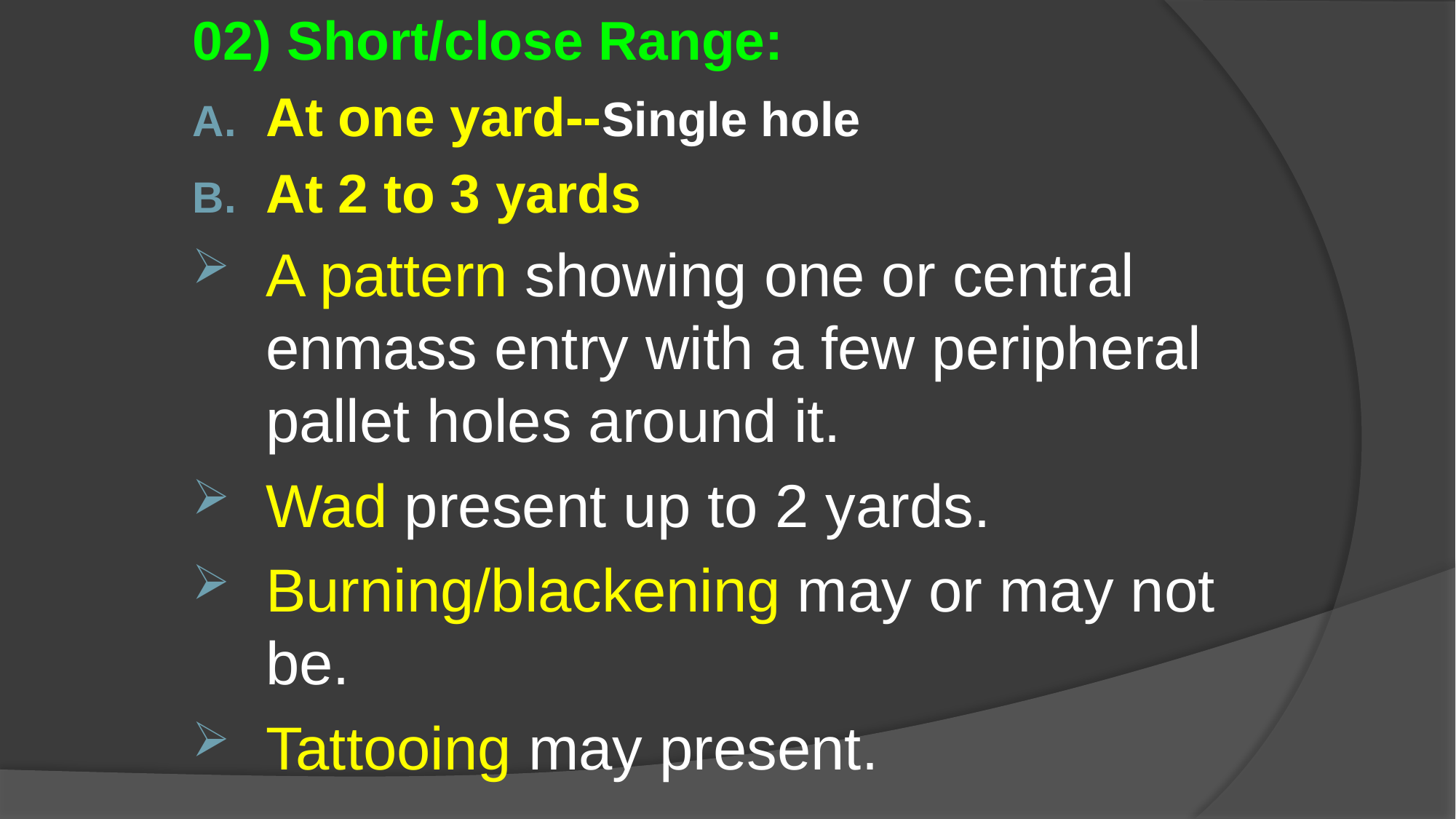

02) Short/close Range:
At one yard--Single hole
At 2 to 3 yards
A pattern showing one or central enmass entry with a few peripheral pallet holes around it.
Wad present up to 2 yards.
Burning/blackening may or may not be.
Tattooing may present.